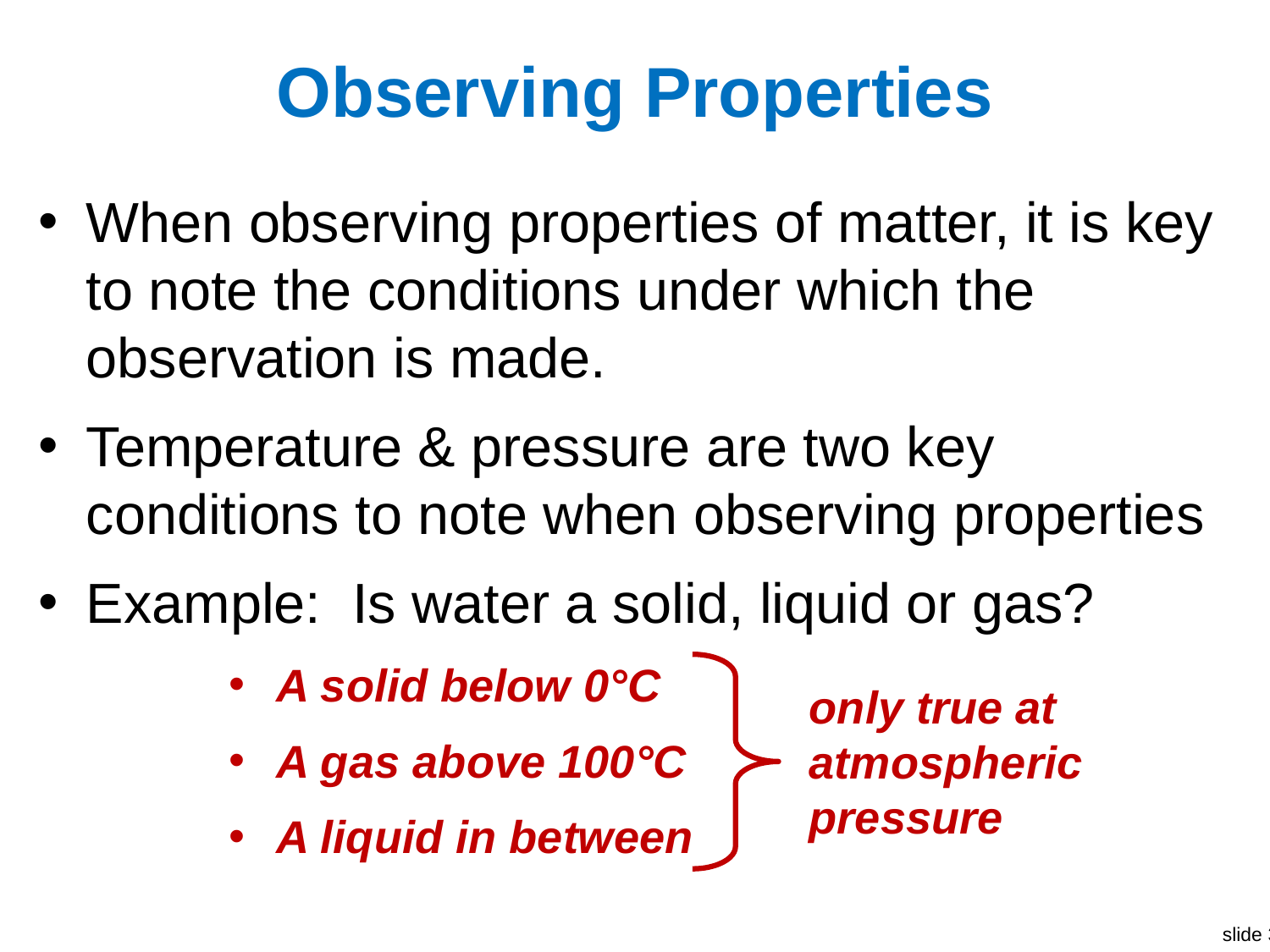

# Observing Properties
When observing properties of matter, it is key to note the conditions under which the observation is made.
Temperature & pressure are two key conditions to note when observing properties
Example:  Is water a solid, liquid or gas?
A solid below 0°C
A gas above 100°C
A liquid in between

only true at atmospheric pressure